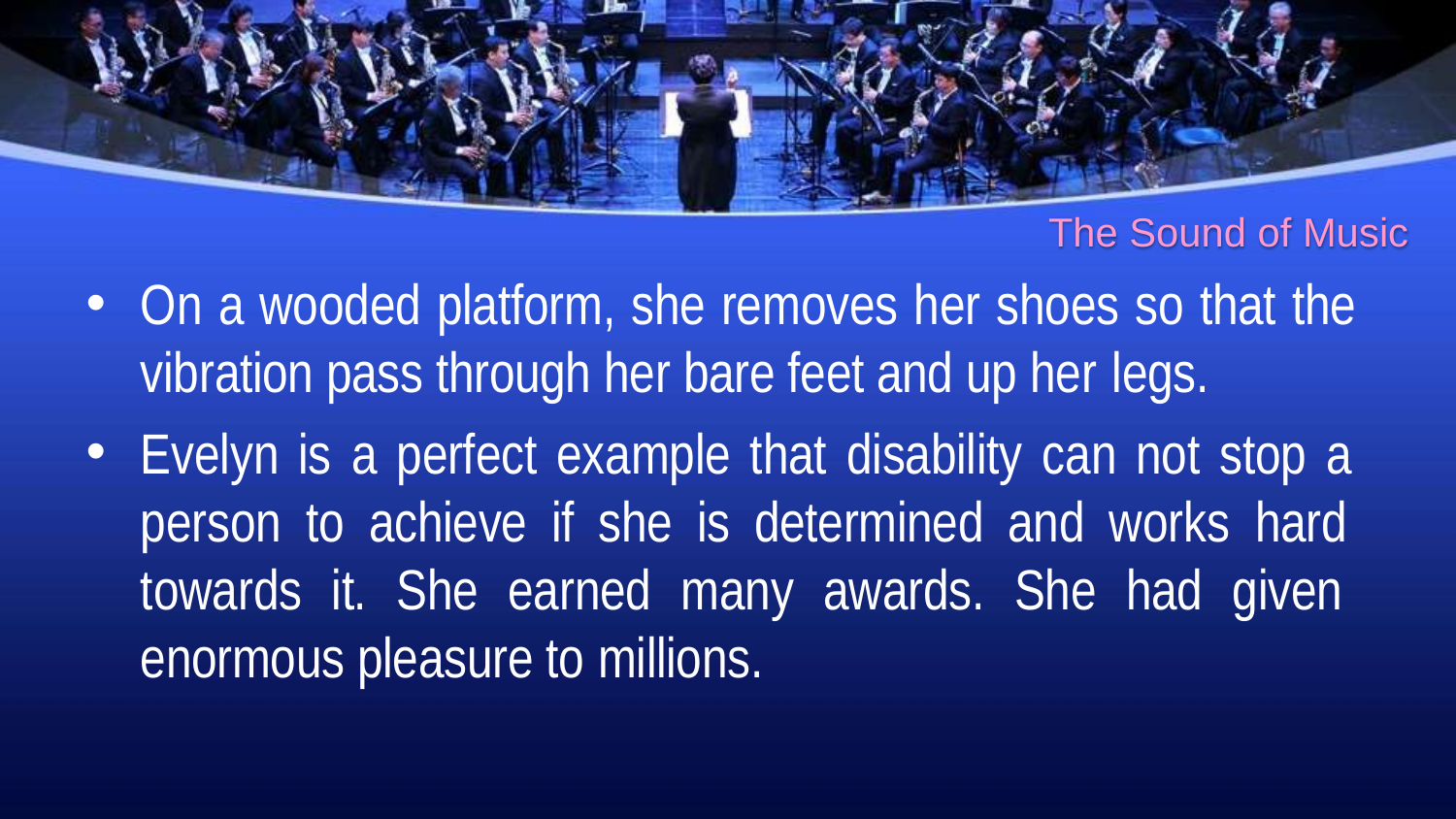

The Sound of Music
On a wooded platform, she removes her shoes so that the  vibration pass through her bare feet and up her legs.
Evelyn is a perfect example that disability can not stop a  person to achieve if she is determined and works hard  towards it. She earned many awards. She had given  enormous pleasure to millions.